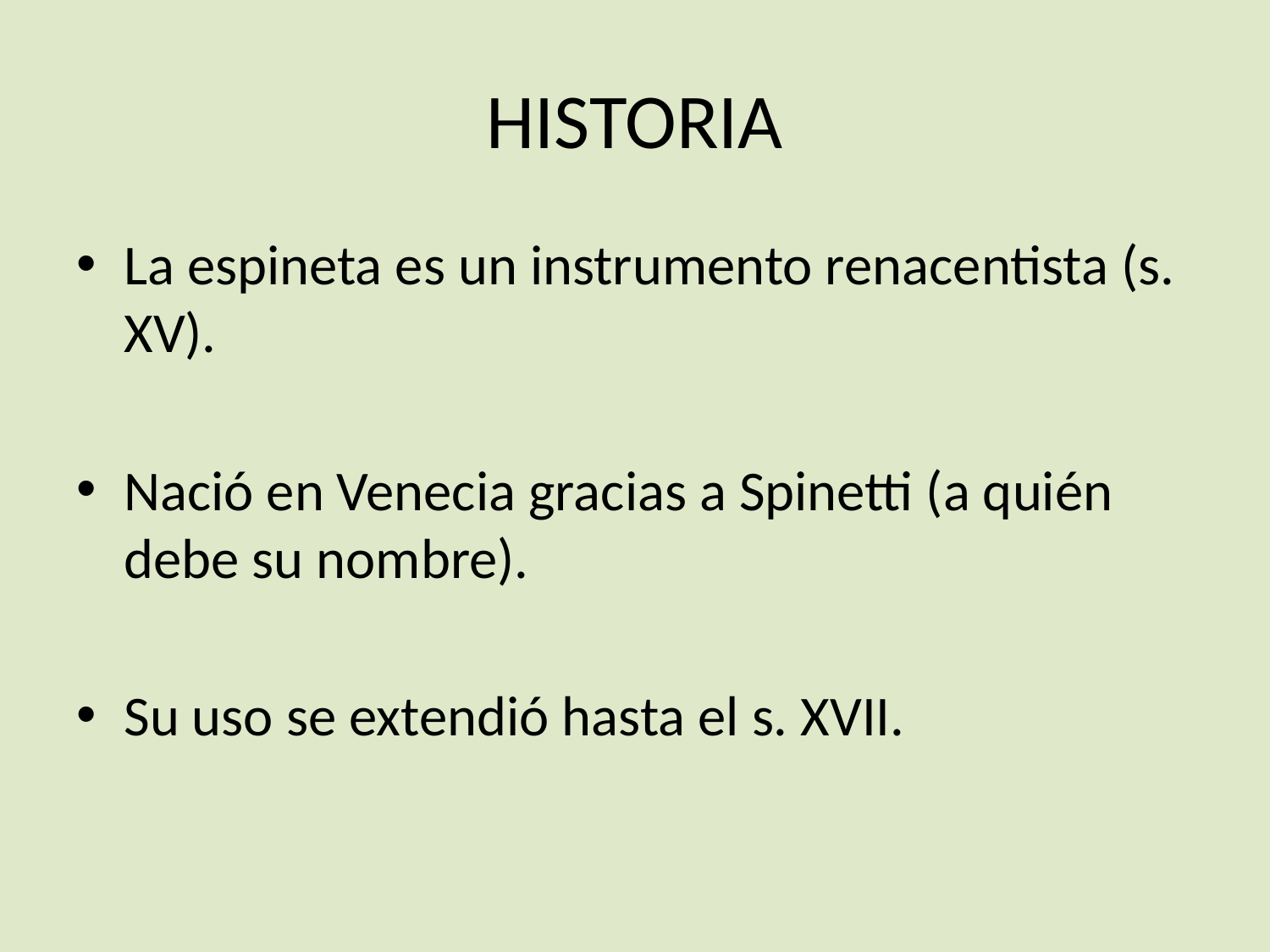

# HISTORIA
La espineta es un instrumento renacentista (s. XV).

Nació en Venecia gracias a Spinetti (a quién debe su nombre).

Su uso se extendió hasta el s. XVII.